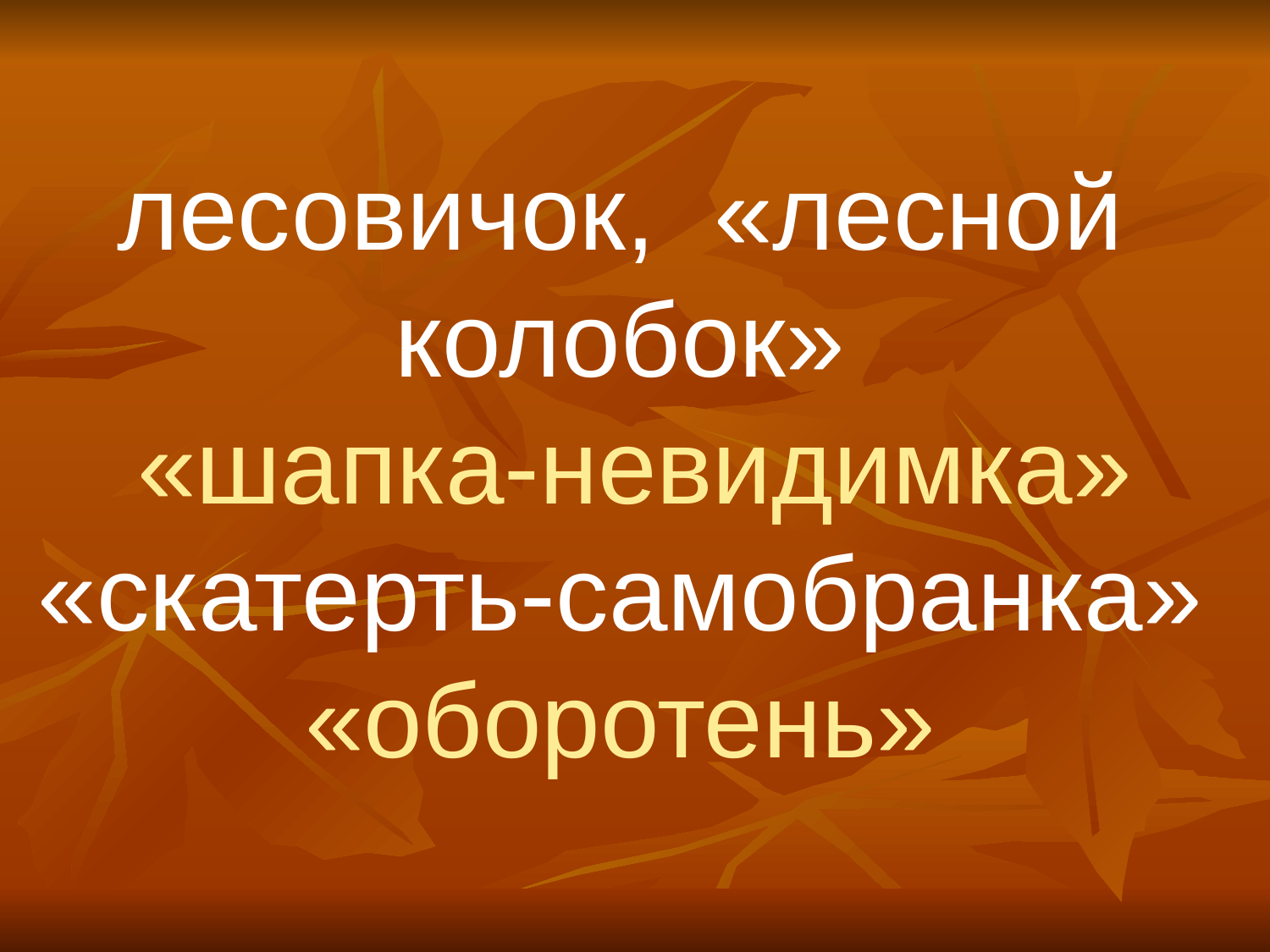

#

лесовичок,  «лесной  колобок»
«шапка-невидимка»
«скатерть-самобранка»
«оборотень»